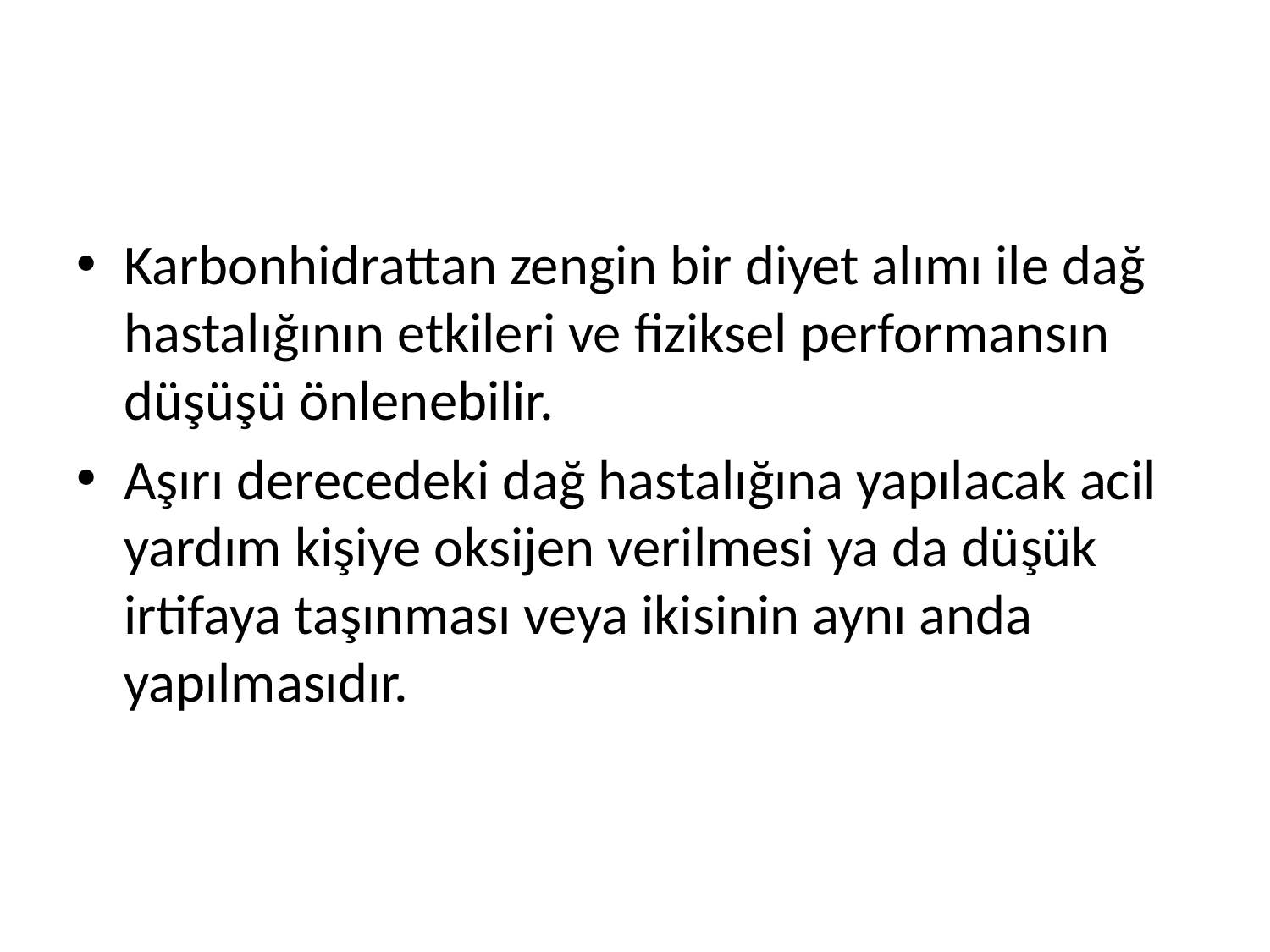

#
Karbonhidrattan zengin bir diyet alımı ile dağ hastalığının etkileri ve fiziksel performansın düşüşü önlenebilir.
Aşırı derecedeki dağ hastalığına yapılacak acil yardım kişiye oksijen verilmesi ya da düşük irtifaya taşınması veya ikisinin aynı anda yapılmasıdır.